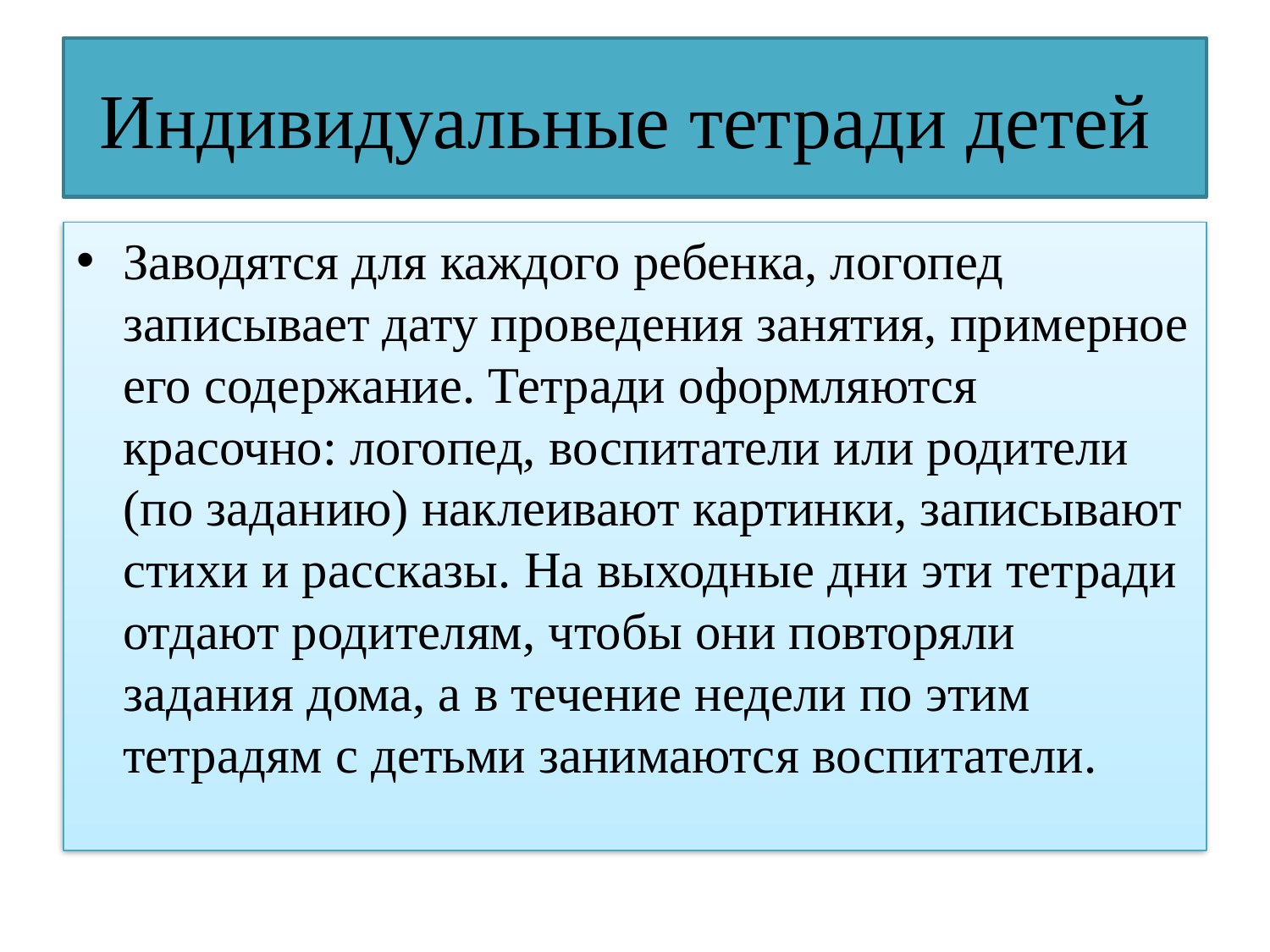

# Индивидуальные тетради детей
Заводятся для каждого ребенка, логопед записывает дату проведения занятия, примерное его содержание. Тетради оформляются красочно: логопед, воспитатели или родители (по заданию) наклеивают картинки, записывают стихи и рассказы. На выходные дни эти тетради отдают родителям, чтобы они повторяли задания дома, а в течение недели по этим тетрадям с детьми занимаются воспитатели.